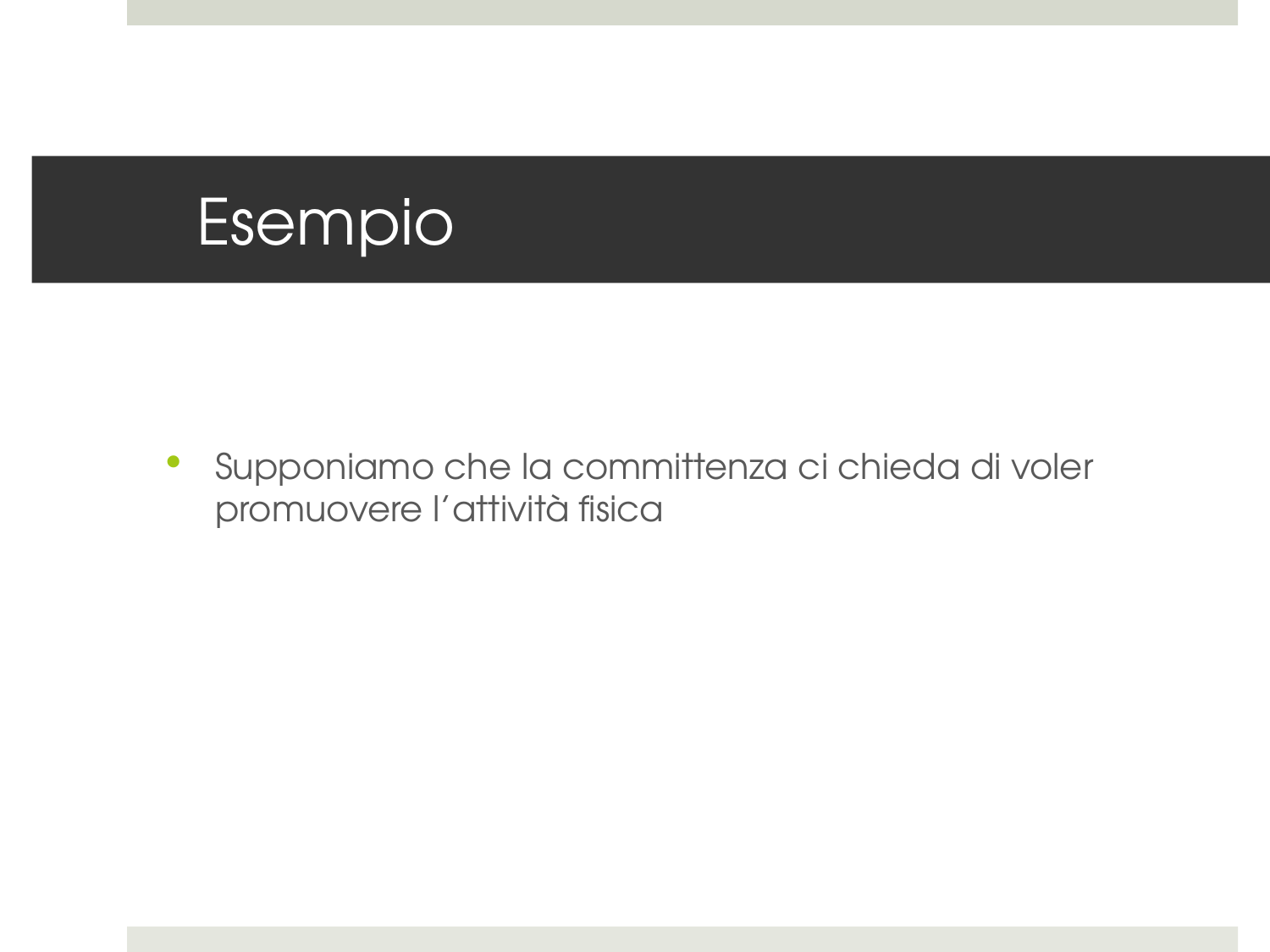

# Esempio

Supponiamo che la committenza ci chieda di voler promuovere l’attività fisica